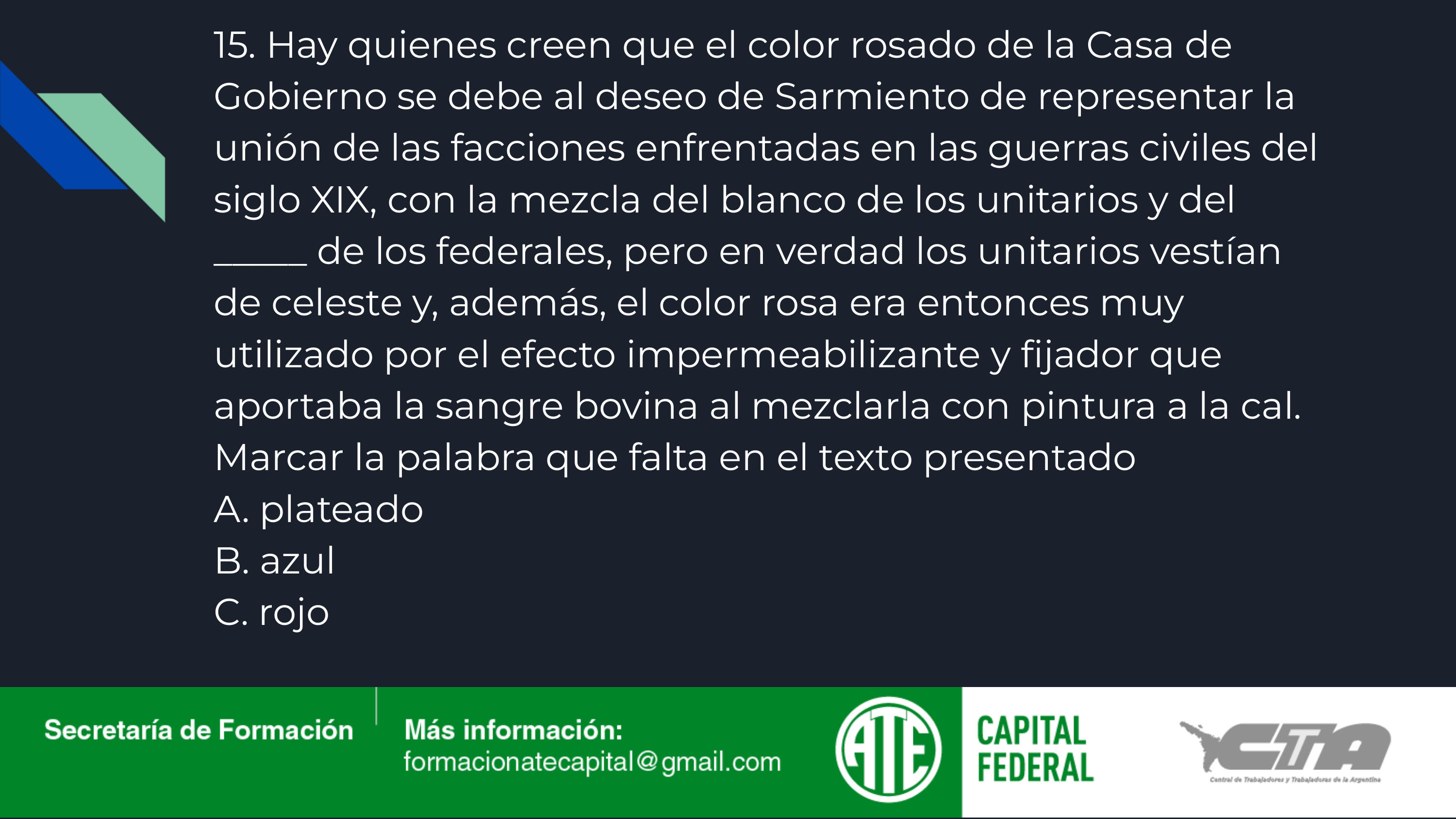

15. Hay quienes creen que el color rosado de la Casa de Gobierno se debe al deseo de Sarmiento de representar la unión de las facciones enfrentadas en las guerras civiles del siglo XIX, con la mezcla del blanco de los unitarios y del _____ de los federales, pero en verdad los unitarios vestían de celeste y, además, el color rosa era entonces muy utilizado por el efecto impermeabilizante y fijador que aportaba la sangre bovina al mezclarla con pintura a la cal.
Marcar la palabra que falta en el texto presentado
A. plateado
B. azul
C. rojo